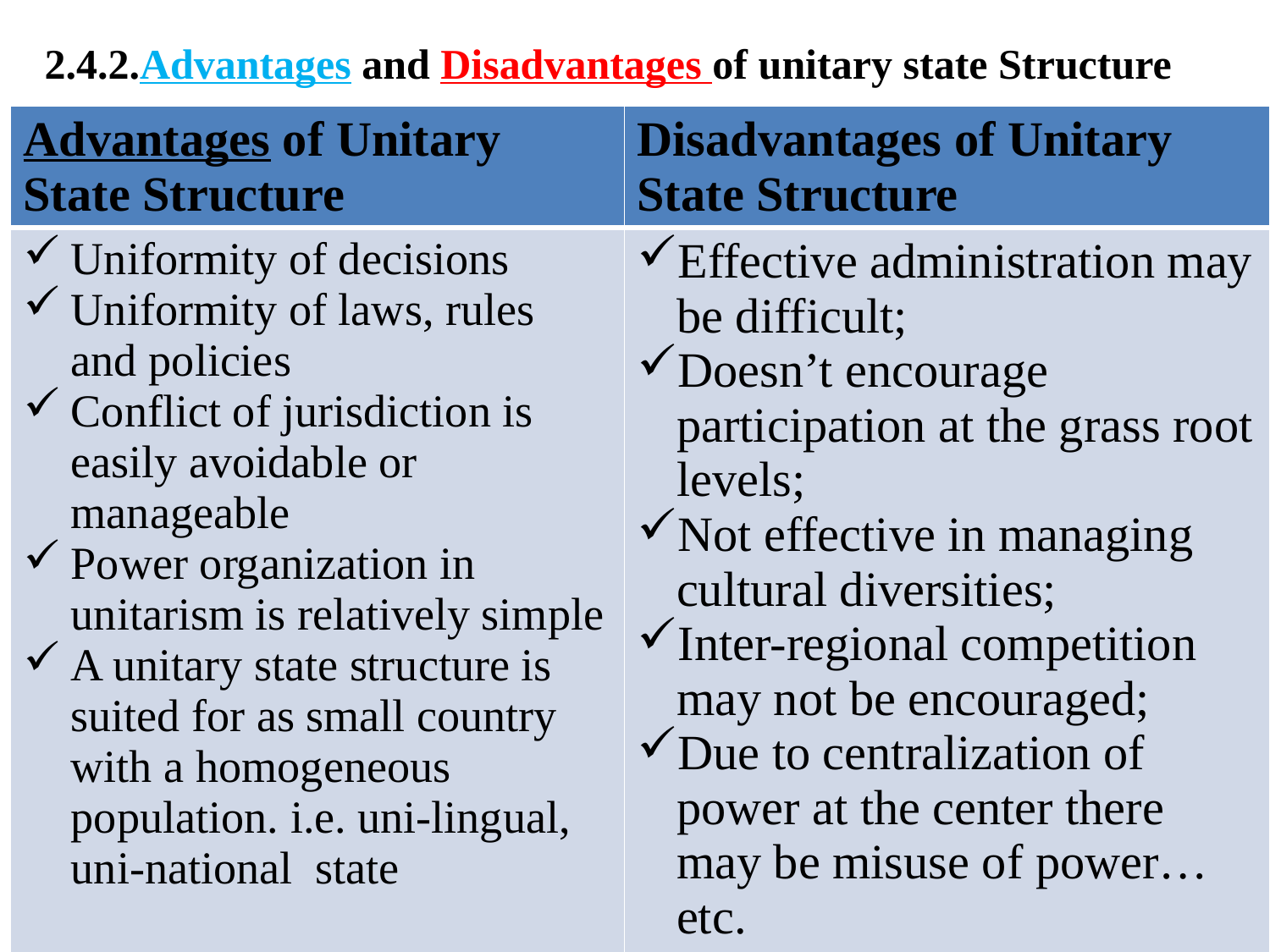

2.4.2.Advantages and Disadvantages of unitary state Structure

| Advantages of Unitary State Structure | Disadvantages of Unitary State Structure |
| --- | --- |
| Uniformity of decisions Uniformity of laws, rules and policies Conflict of jurisdiction is easily avoidable or manageable Power organization in unitarism is relatively simple A unitary state structure is suited for as small country with a homogeneous population. i.e. uni-lingual, uni-national state | Effective administration may be difficult; Doesn’t encourage participation at the grass root levels; Not effective in managing cultural diversities; Inter-regional competition may not be encouraged; Due to centralization of power at the center there may be misuse of power… etc. |